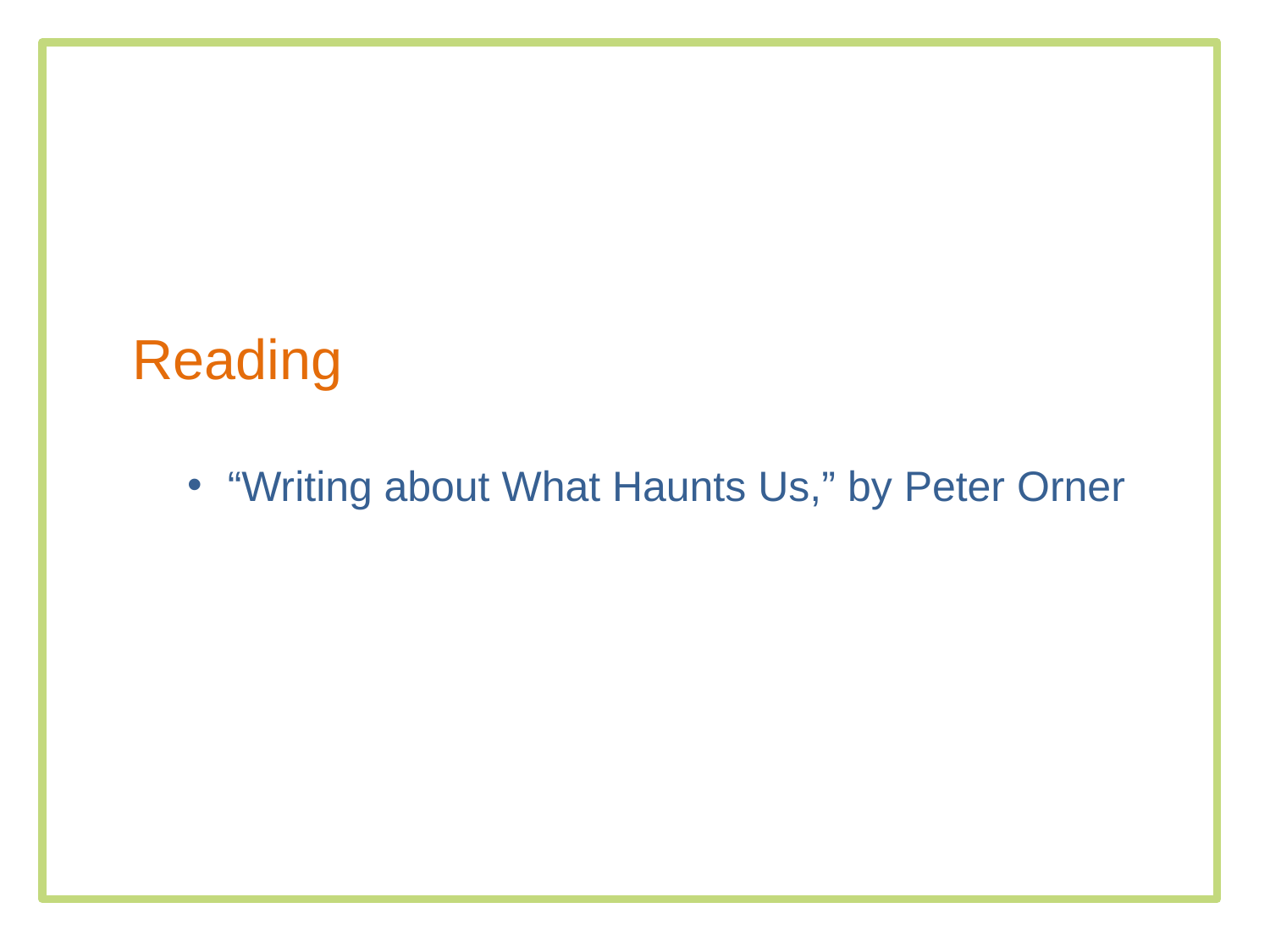

Reading

“Writing about What Haunts Us,” by Peter Orner